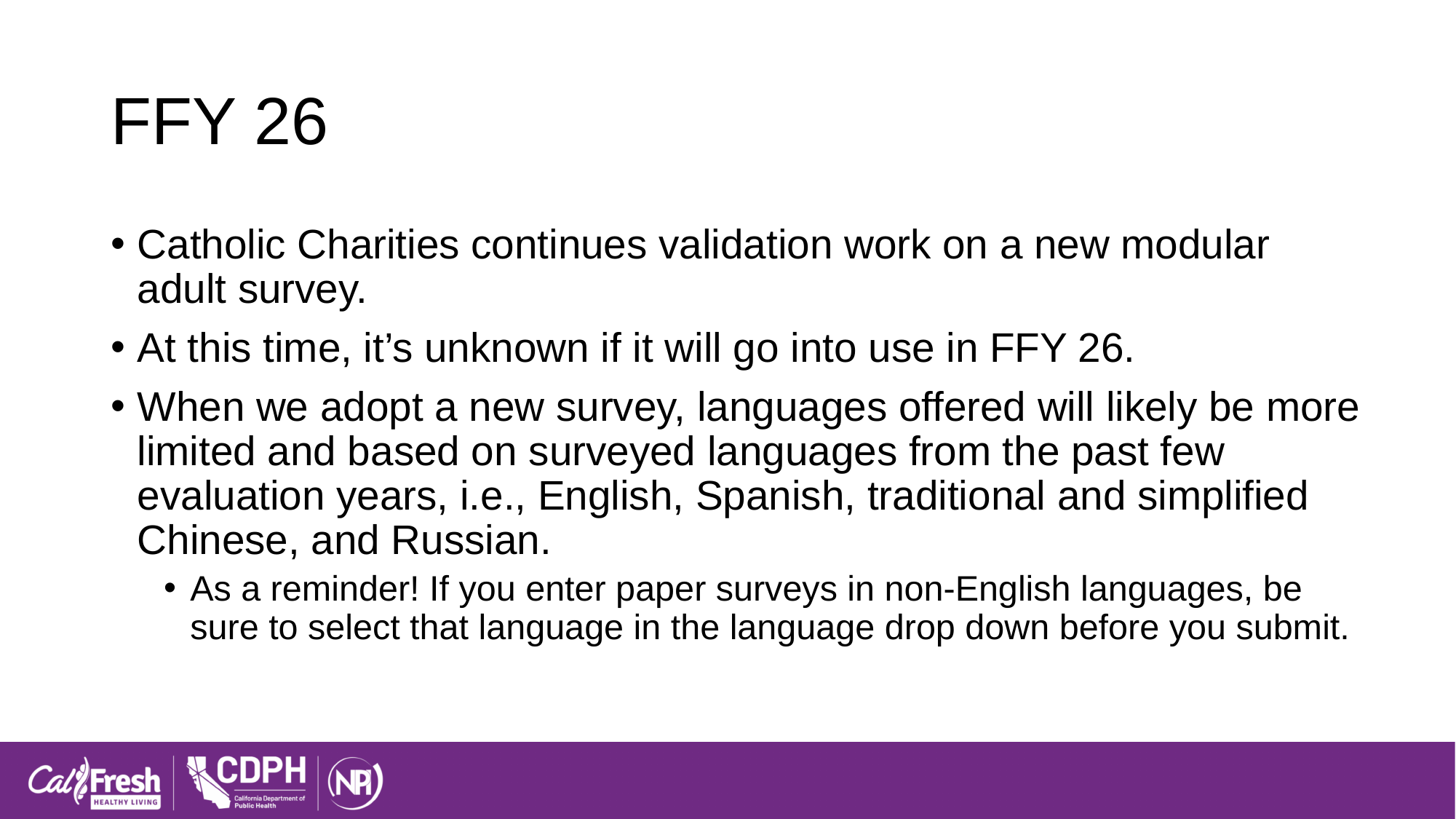

# FFY 26
Catholic Charities continues validation work on a new modular adult survey.
At this time, it’s unknown if it will go into use in FFY 26.
When we adopt a new survey, languages offered will likely be more limited and based on surveyed languages from the past few evaluation years, i.e., English, Spanish, traditional and simplified Chinese, and Russian.
As a reminder! If you enter paper surveys in non-English languages, be sure to select that language in the language drop down before you submit.